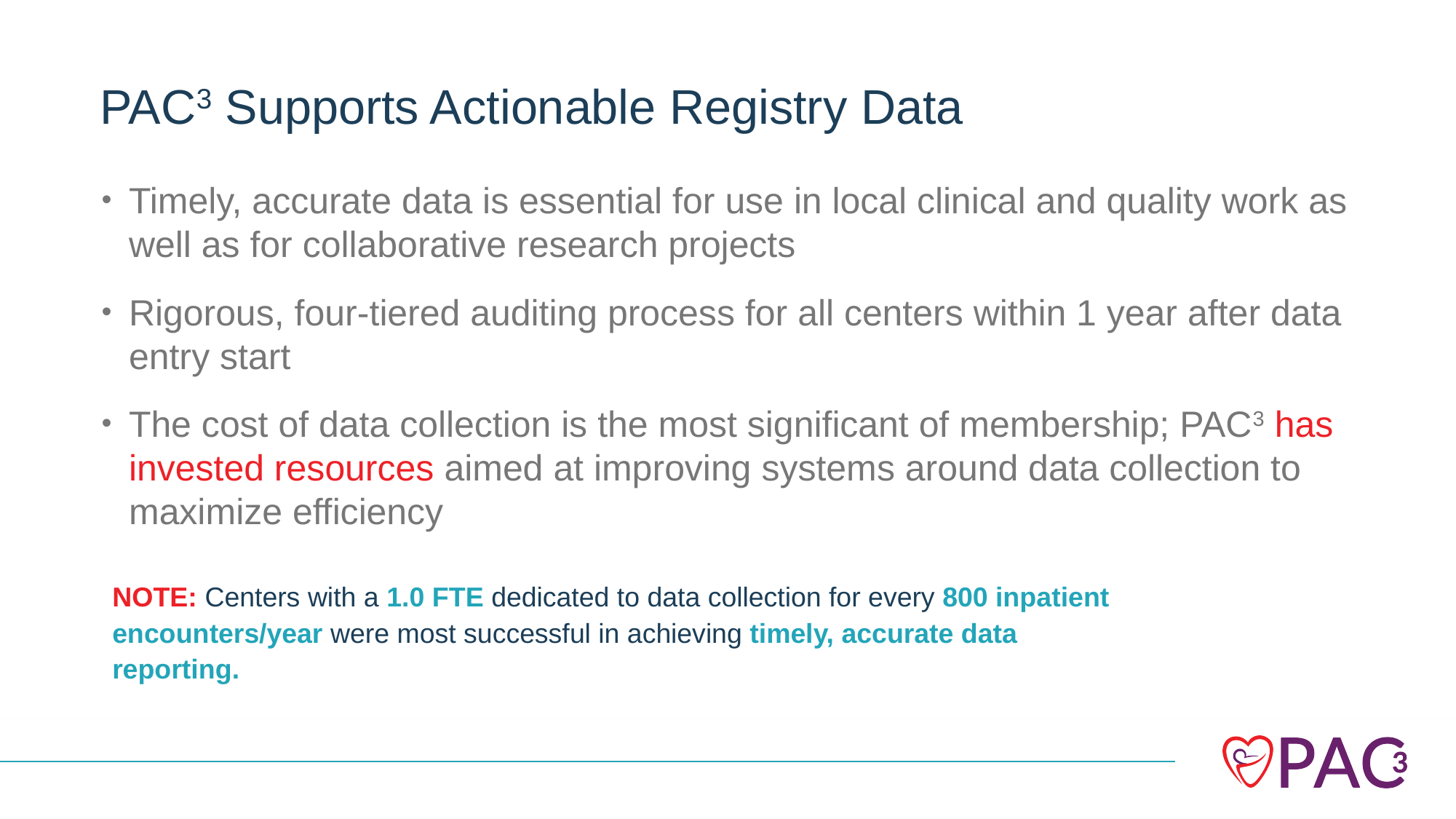

# PAC3 Supports Actionable Registry Data
Timely, accurate data is essential for use in local clinical and quality work as well as for collaborative research projects
Rigorous, four-tiered auditing process for all centers within 1 year after data entry start
The cost of data collection is the most significant of membership; PAC3 has invested resources aimed at improving systems around data collection to maximize efficiency
NOTE: Centers with a 1.0 FTE dedicated to data collection for every 800 inpatient encounters/year were most successful in achieving timely, accurate data reporting.